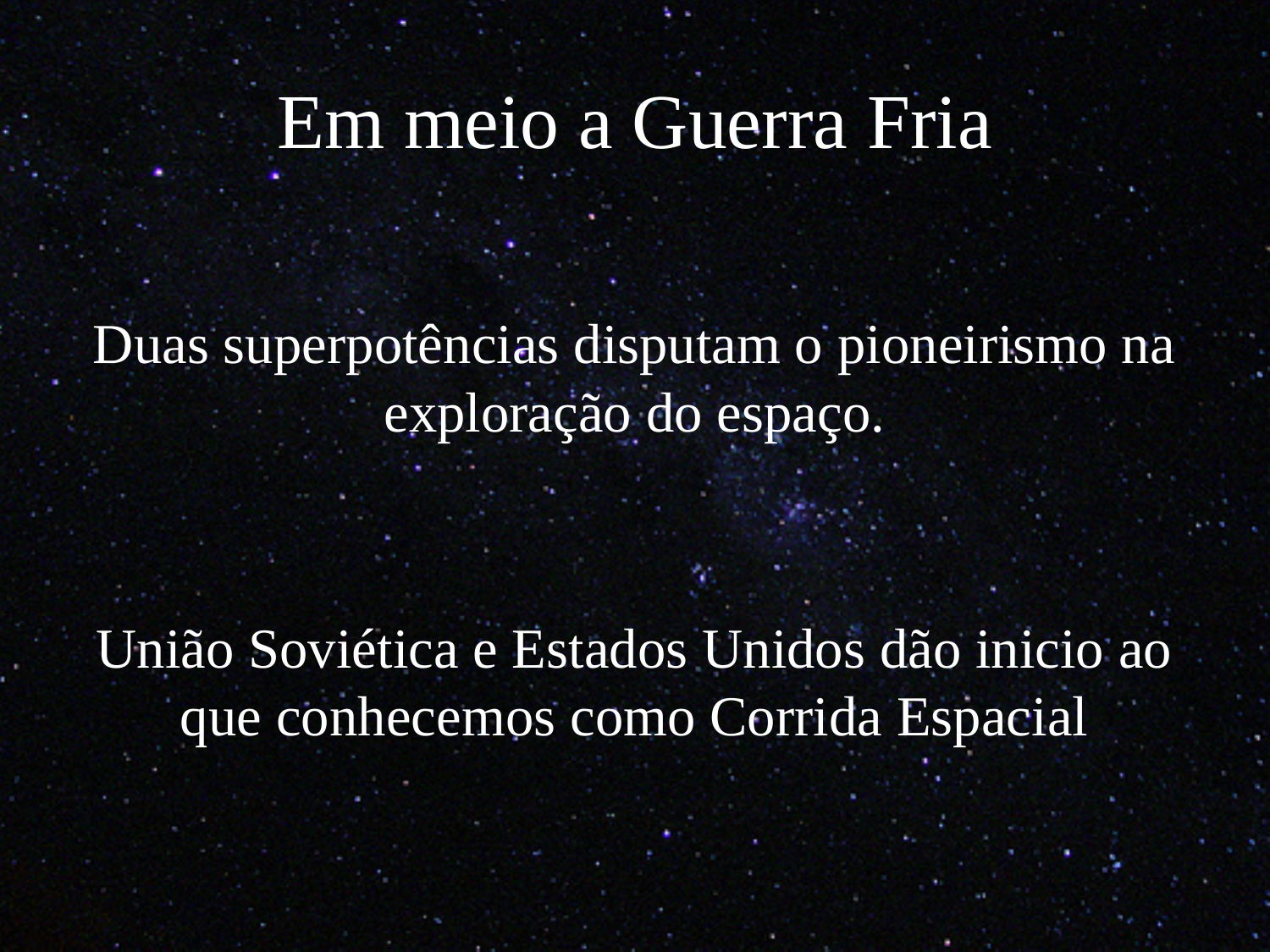

# Em meio a Guerra Fria

Duas superpotências disputam o pioneirismo na exploração do espaço.

União Soviética e Estados Unidos dão inicio ao que conhecemos como Corrida Espacial